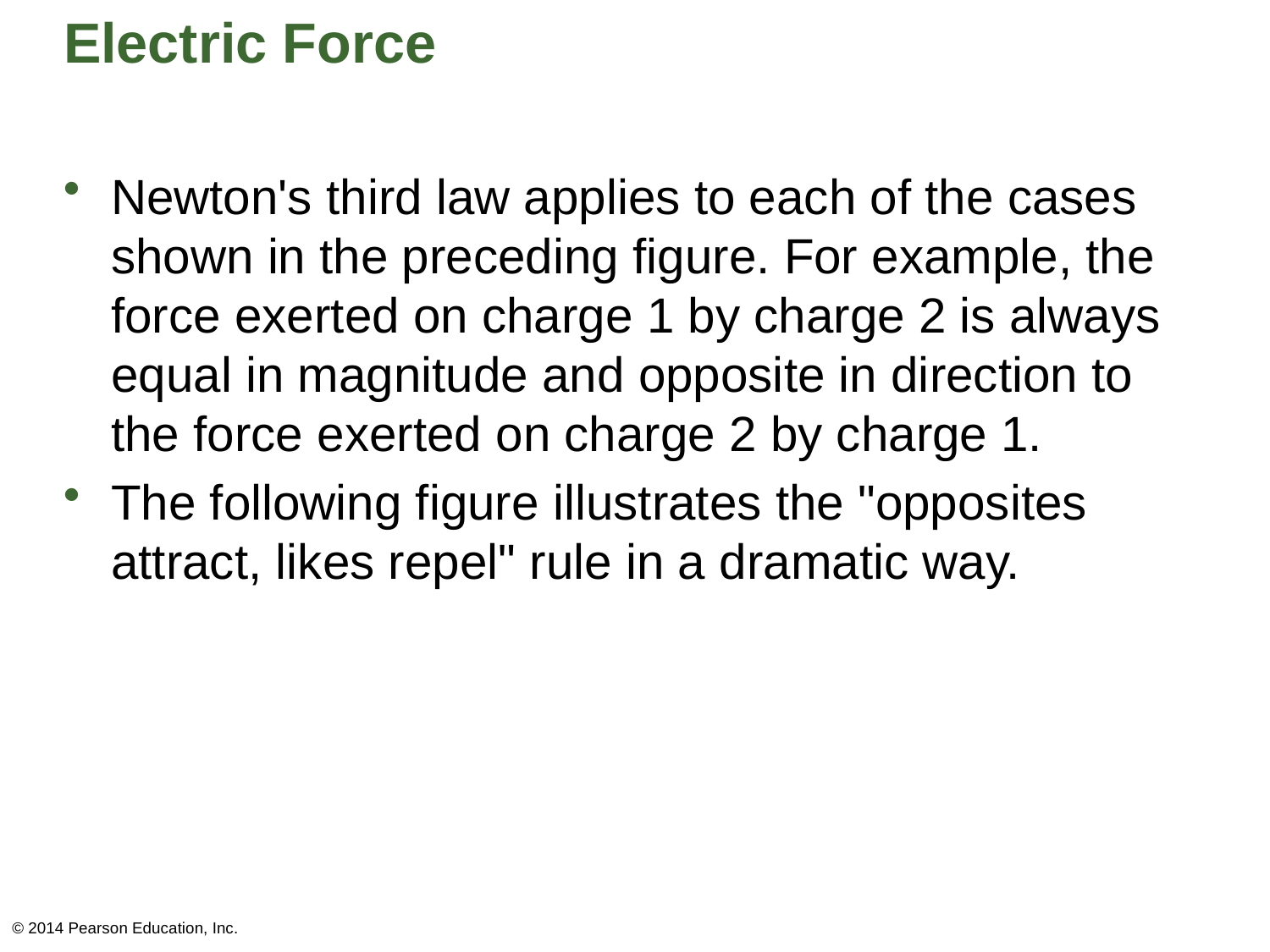

# Electric Force
Newton's third law applies to each of the cases shown in the preceding figure. For example, the force exerted on charge 1 by charge 2 is always equal in magnitude and opposite in direction to the force exerted on charge 2 by charge 1.
The following figure illustrates the "opposites attract, likes repel" rule in a dramatic way.
© 2014 Pearson Education, Inc.